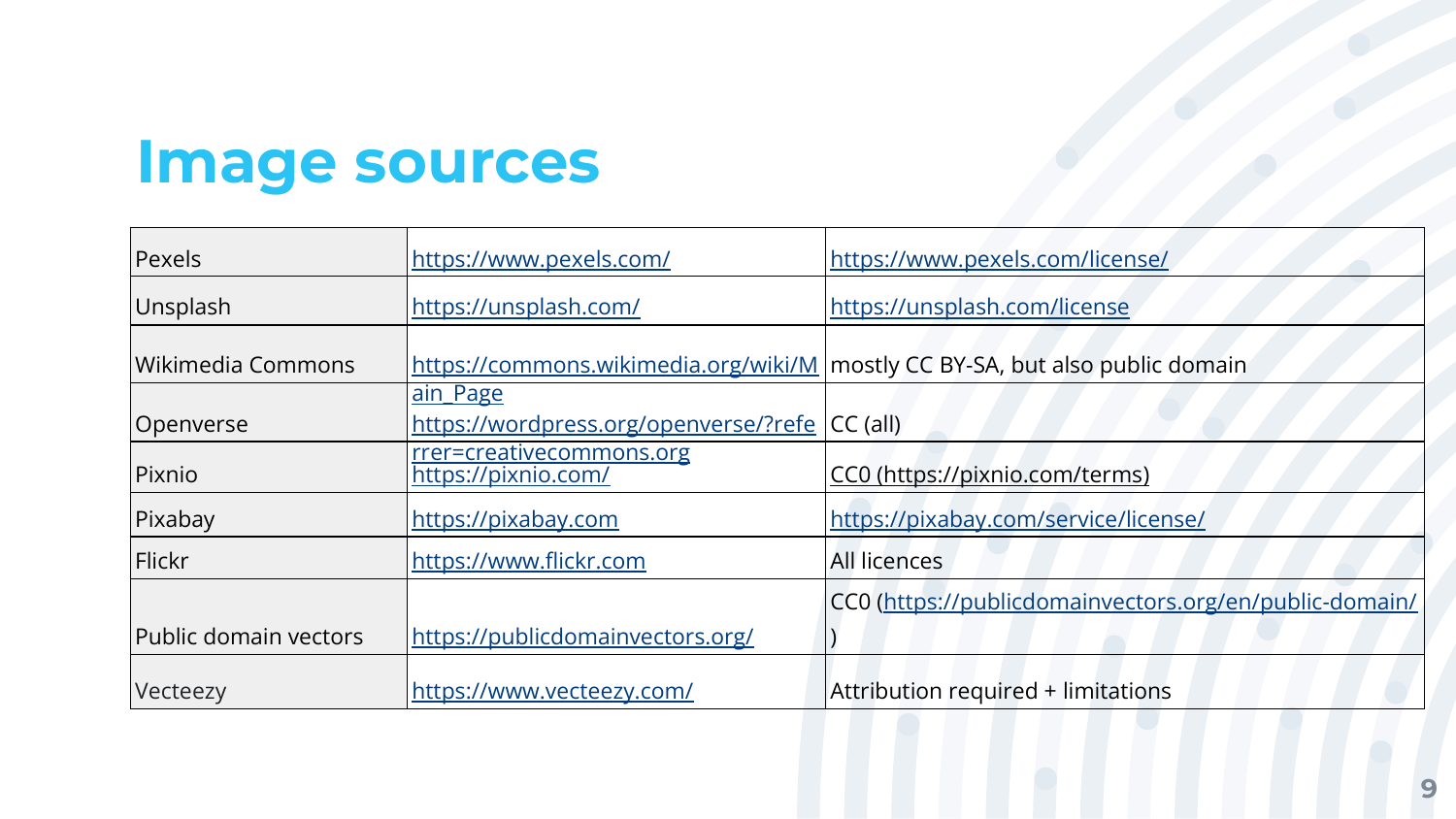

# Image sources
| Pexels | https://www.pexels.com/ | https://www.pexels.com/license/ |
| --- | --- | --- |
| Unsplash | https://unsplash.com/ | https://unsplash.com/license |
| Wikimedia Commons | https://commons.wikimedia.org/wiki/Main\_Page | mostly CC BY-SA, but also public domain |
| Openverse | https://wordpress.org/openverse/?referrer=creativecommons.org | CC (all) |
| Pixnio | https://pixnio.com/ | CC0 (https://pixnio.com/terms) |
| Pixabay | https://pixabay.com | https://pixabay.com/service/license/ |
| Flickr | https://www.flickr.com | All licences |
| Public domain vectors | https://publicdomainvectors.org/ | CC0 (https://publicdomainvectors.org/en/public-domain/) |
| Vecteezy | https://www.vecteezy.com/ | Attribution required + limitations |
9